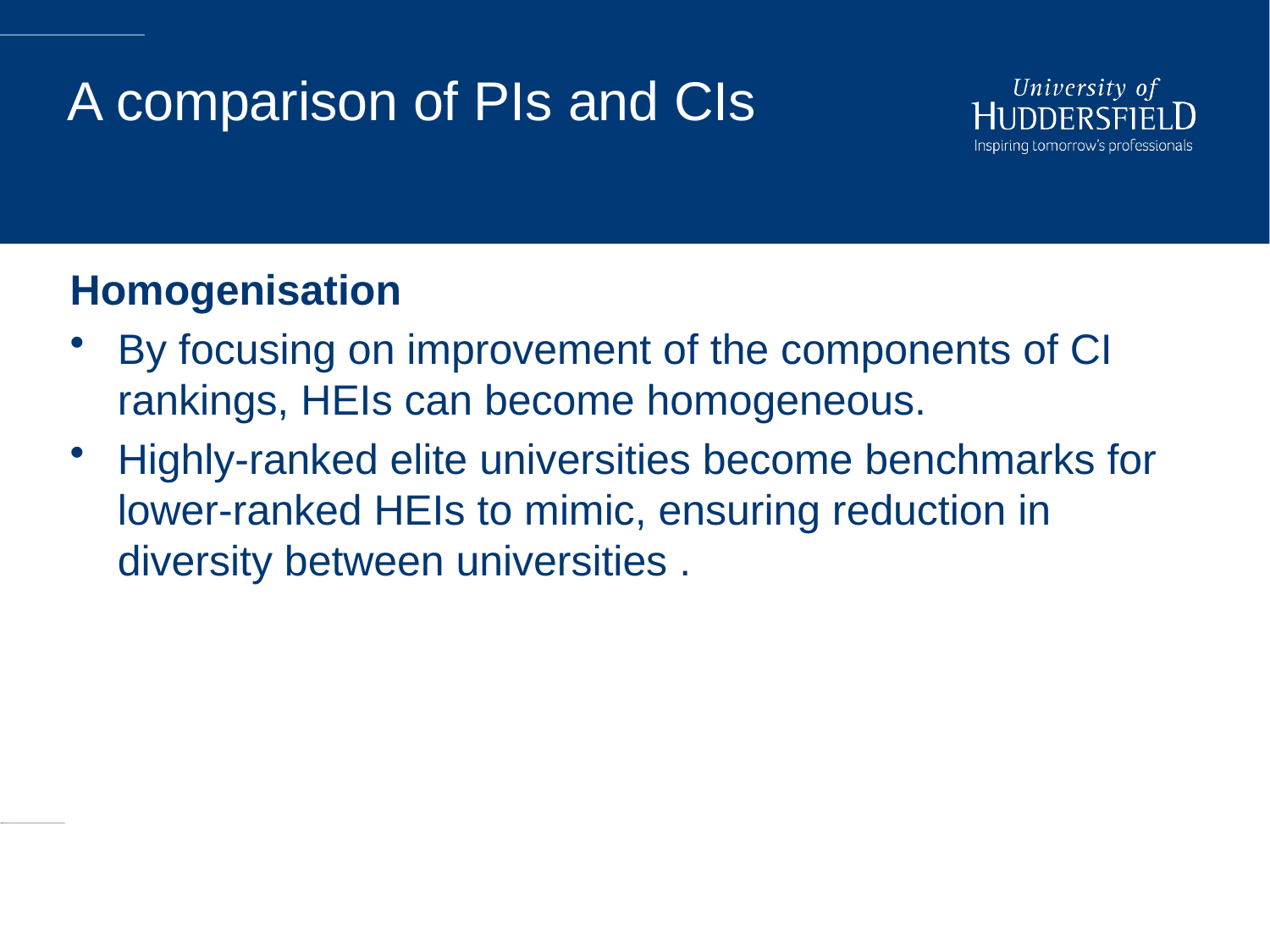

# A comparison of PIs and CIs
Homogenisation
By focusing on improvement of the components of CI rankings, HEIs can become homogeneous.
Highly-ranked elite universities become benchmarks for lower-ranked HEIs to mimic, ensuring reduction in diversity between universities .